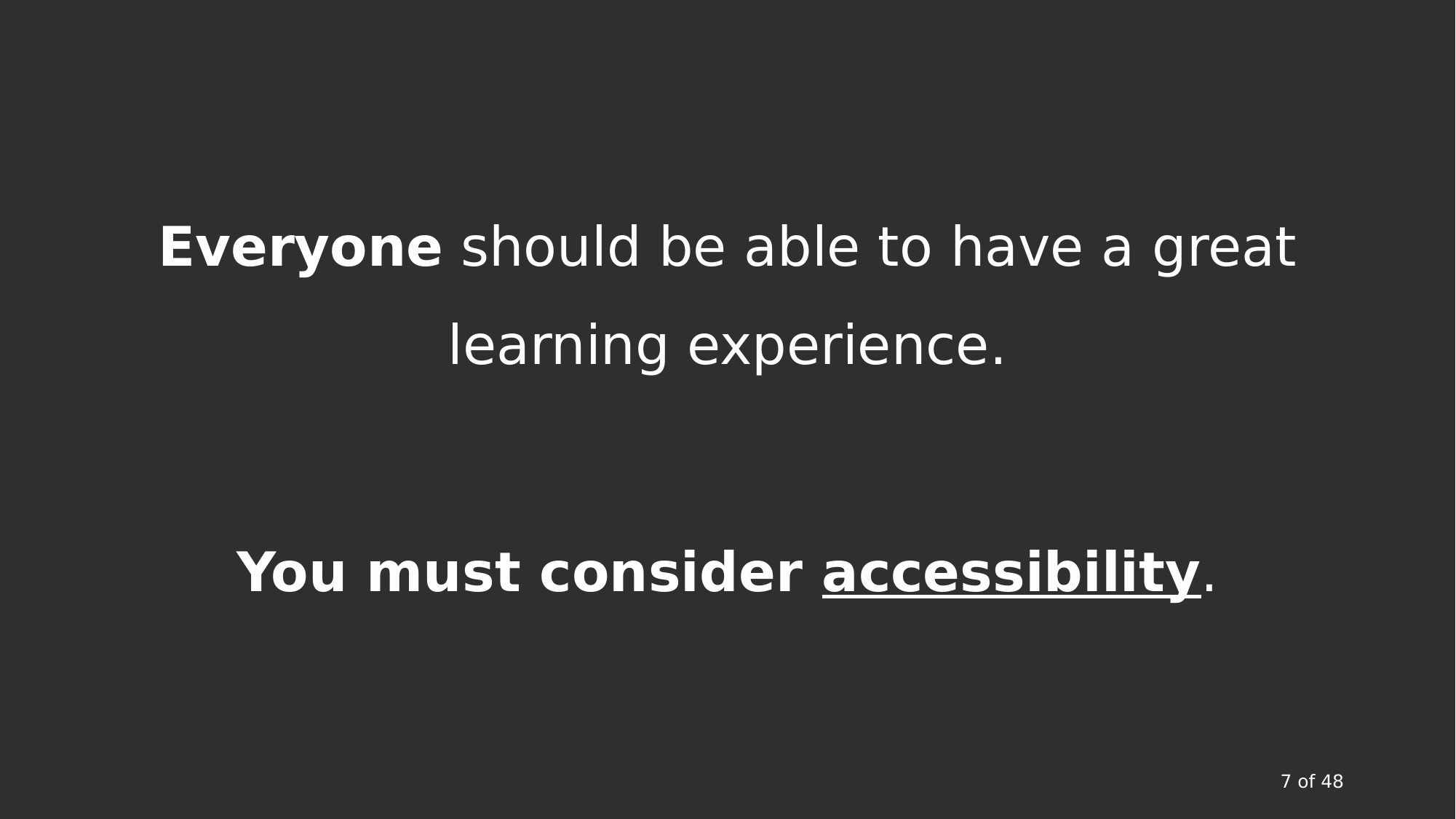

# Nobody excluded
Everyone should be able to have a great learning experience.

You must consider accessibility.
7 of 48